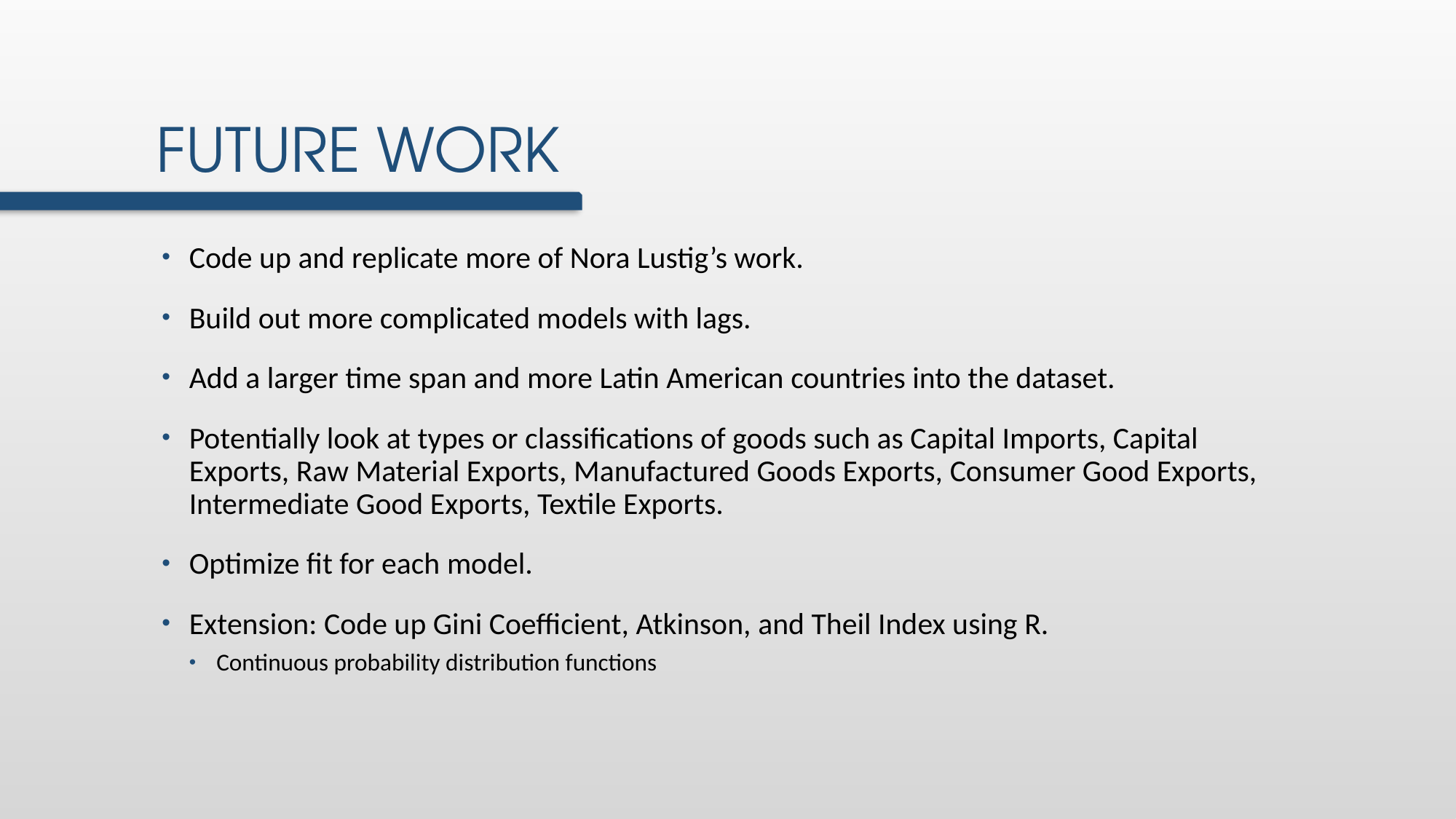

# Future work

Code up and replicate more of Nora Lustig’s work.
Build out more complicated models with lags.
Add a larger time span and more Latin American countries into the dataset.
Potentially look at types or classifications of goods such as Capital Imports, Capital Exports, Raw Material Exports, Manufactured Goods Exports, Consumer Good Exports, Intermediate Good Exports, Textile Exports.
Optimize fit for each model.
Extension: Code up Gini Coefficient, Atkinson, and Theil Index using R.
Continuous probability distribution functions